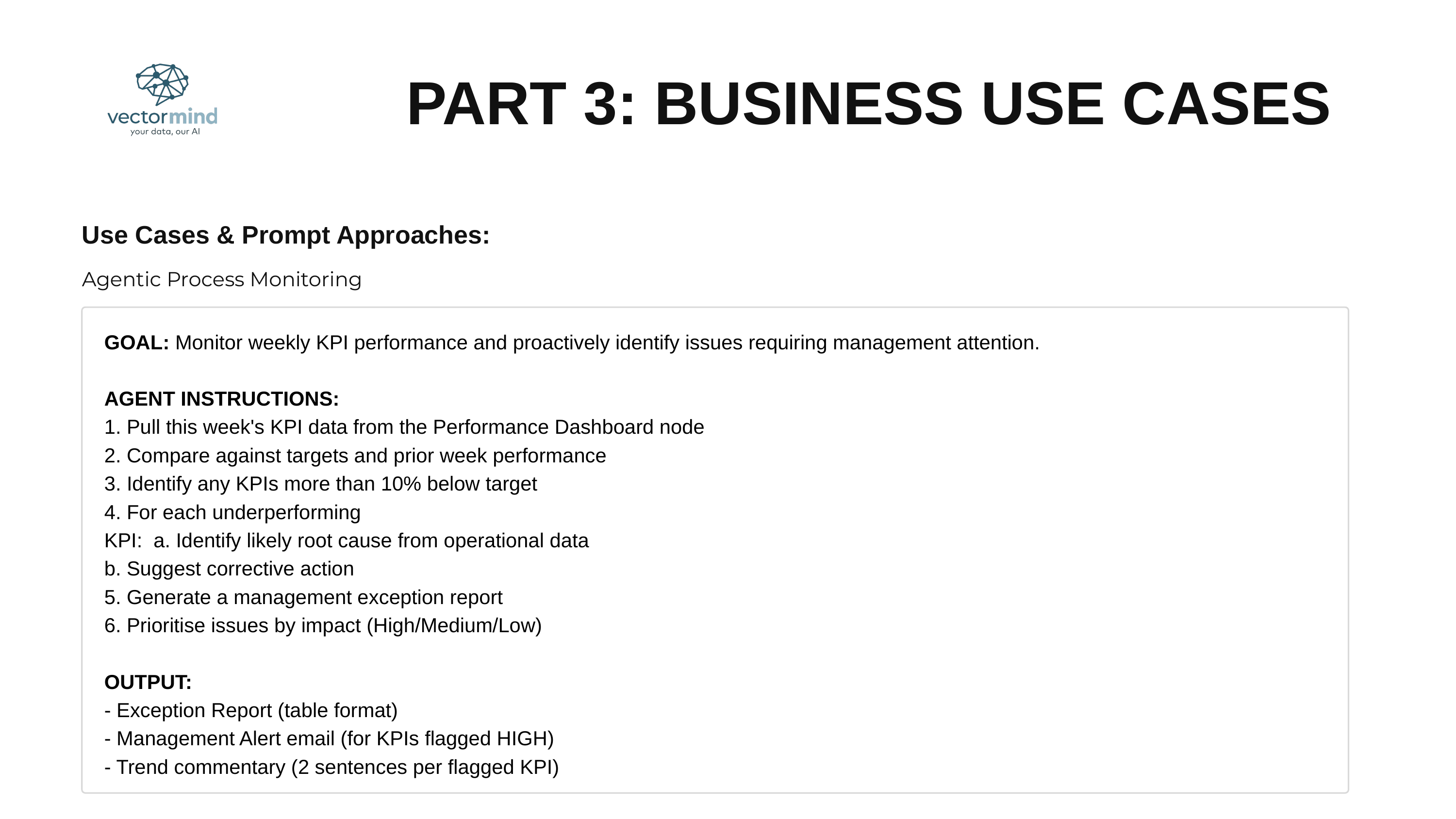

PART 3: BUSINESS USE CASES
Use Cases & Prompt Approaches:
Agentic Process Monitoring

GOAL: Monitor weekly KPI performance and proactively identify issues requiring management attention.

AGENT INSTRUCTIONS:
1. Pull this week's KPI data from the Performance Dashboard node
2. Compare against targets and prior week performance
3. Identify any KPIs more than 10% below target
4. For each underperforming
KPI:  a. Identify likely root cause from operational data
b. Suggest corrective action
5. Generate a management exception report
6. Prioritise issues by impact (High/Medium/Low)

OUTPUT:
- Exception Report (table format)
- Management Alert email (for KPIs flagged HIGH)
- Trend commentary (2 sentences per flagged KPI)